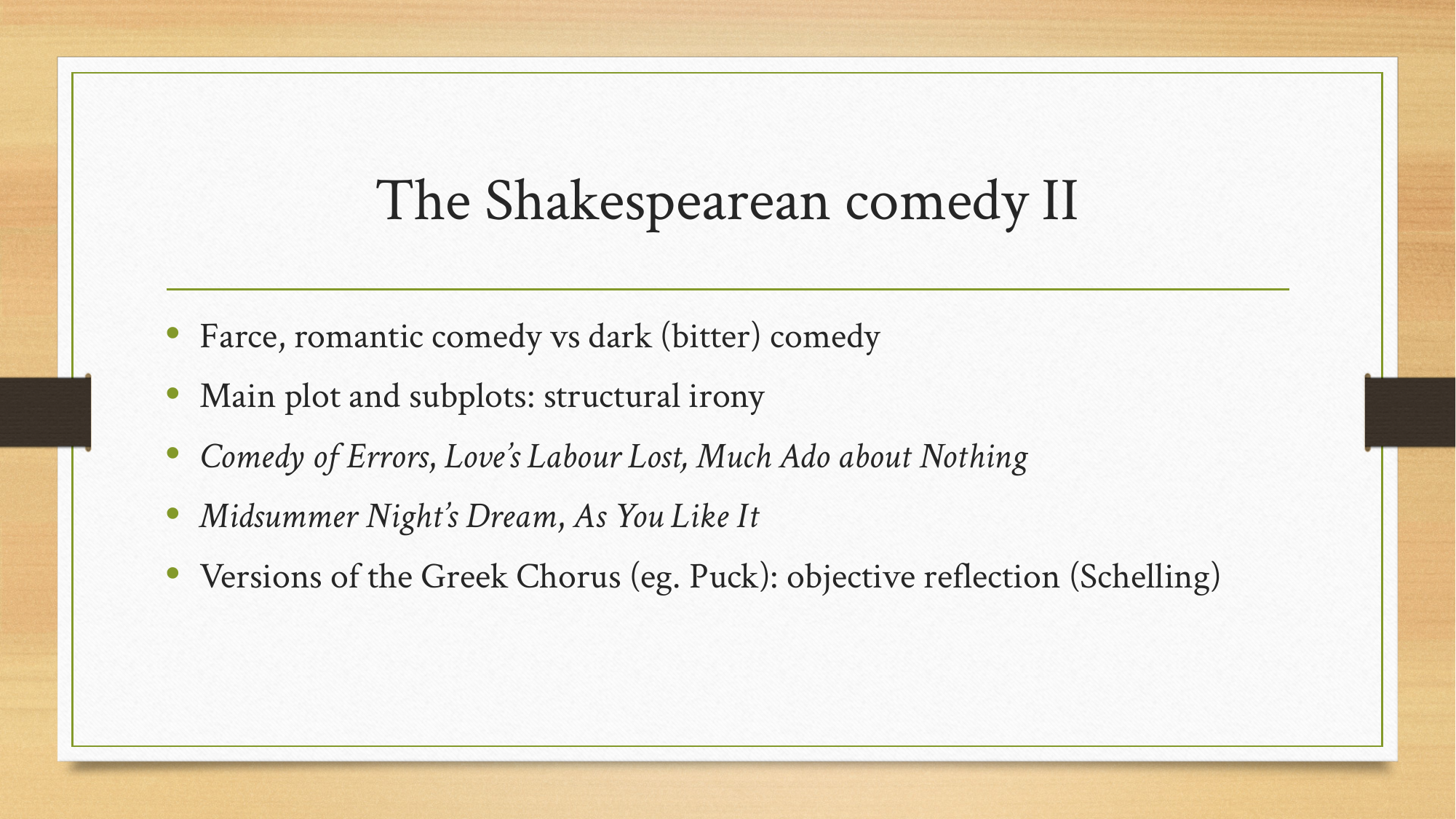

# The Shakespearean comedy II
Farce, romantic comedy vs dark (bitter) comedy
Main plot and subplots: structural irony
Comedy of Errors, Love’s Labour Lost, Much Ado about Nothing
Midsummer Night’s Dream, As You Like It
Versions of the Greek Chorus (eg. Puck): objective reflection (Schelling)